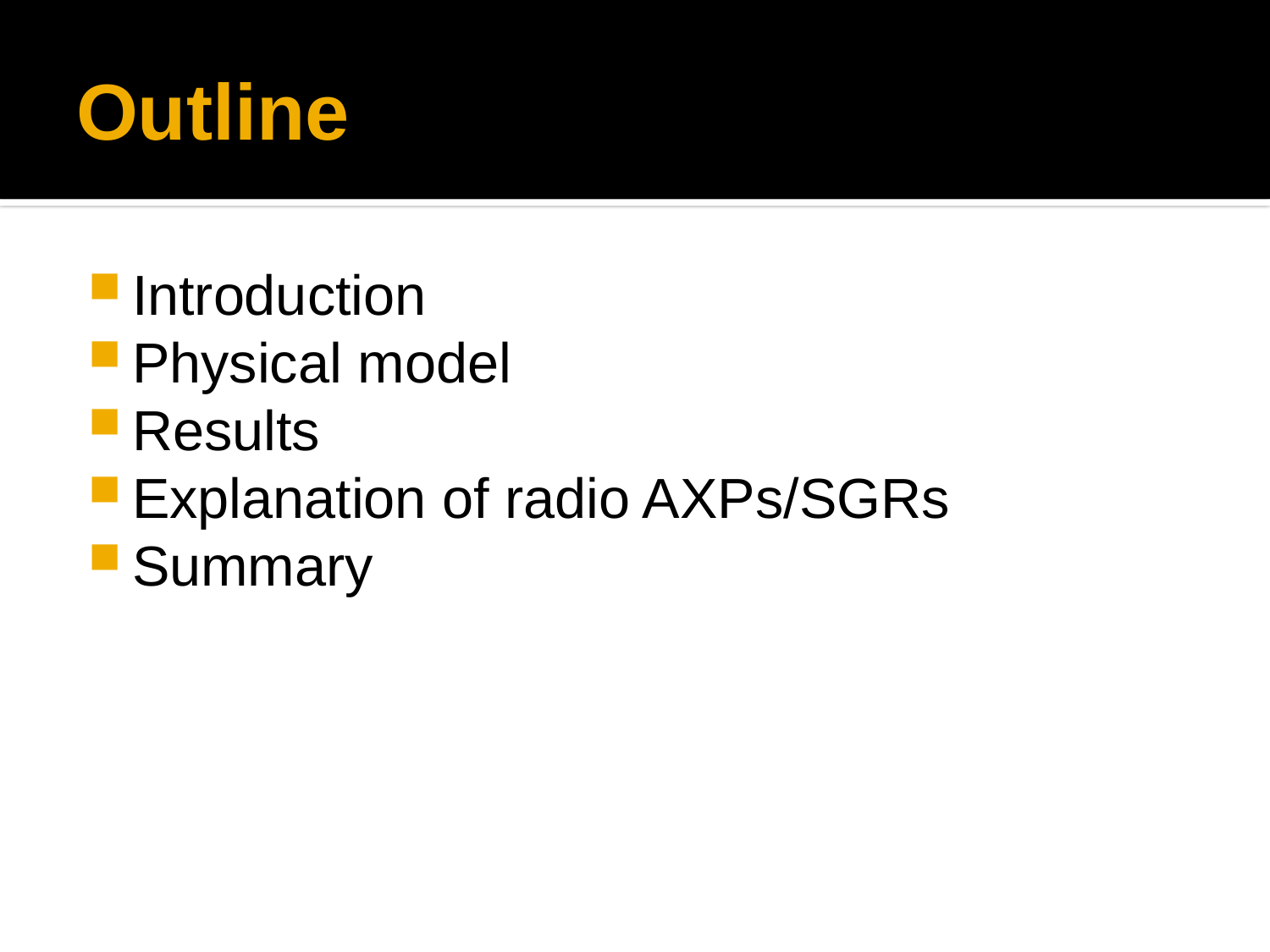

# Outline
Introduction
Physical model
Results
Explanation of radio AXPs/SGRs
Summary